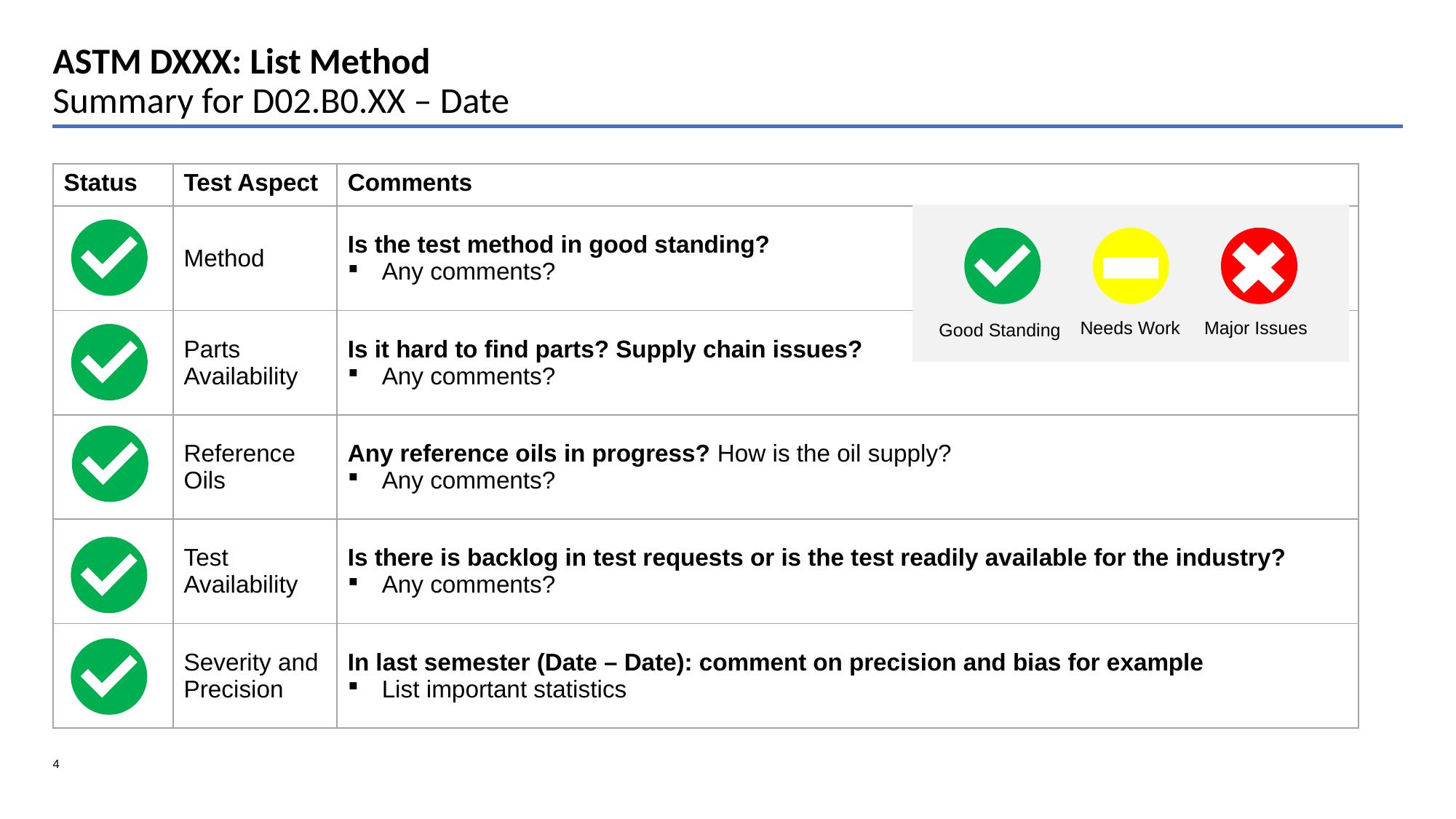

# ASTM DXXX: List Method Summary for D02.B0.XX – Date
| Status | Test Aspect | Comments |
| --- | --- | --- |
|  | Method | Is the test method in good standing? Any comments? |
|  | Parts Availability | Is it hard to find parts? Supply chain issues? Any comments? |
|  | Reference Oils | Any reference oils in progress? How is the oil supply? Any comments? |
|  | Test Availability | Is there is backlog in test requests or is the test readily available for the industry? Any comments? |
|  | Severity and Precision | In last semester (Date – Date): comment on precision and bias for example List important statistics |

Needs Work
Major Issues
Good Standing